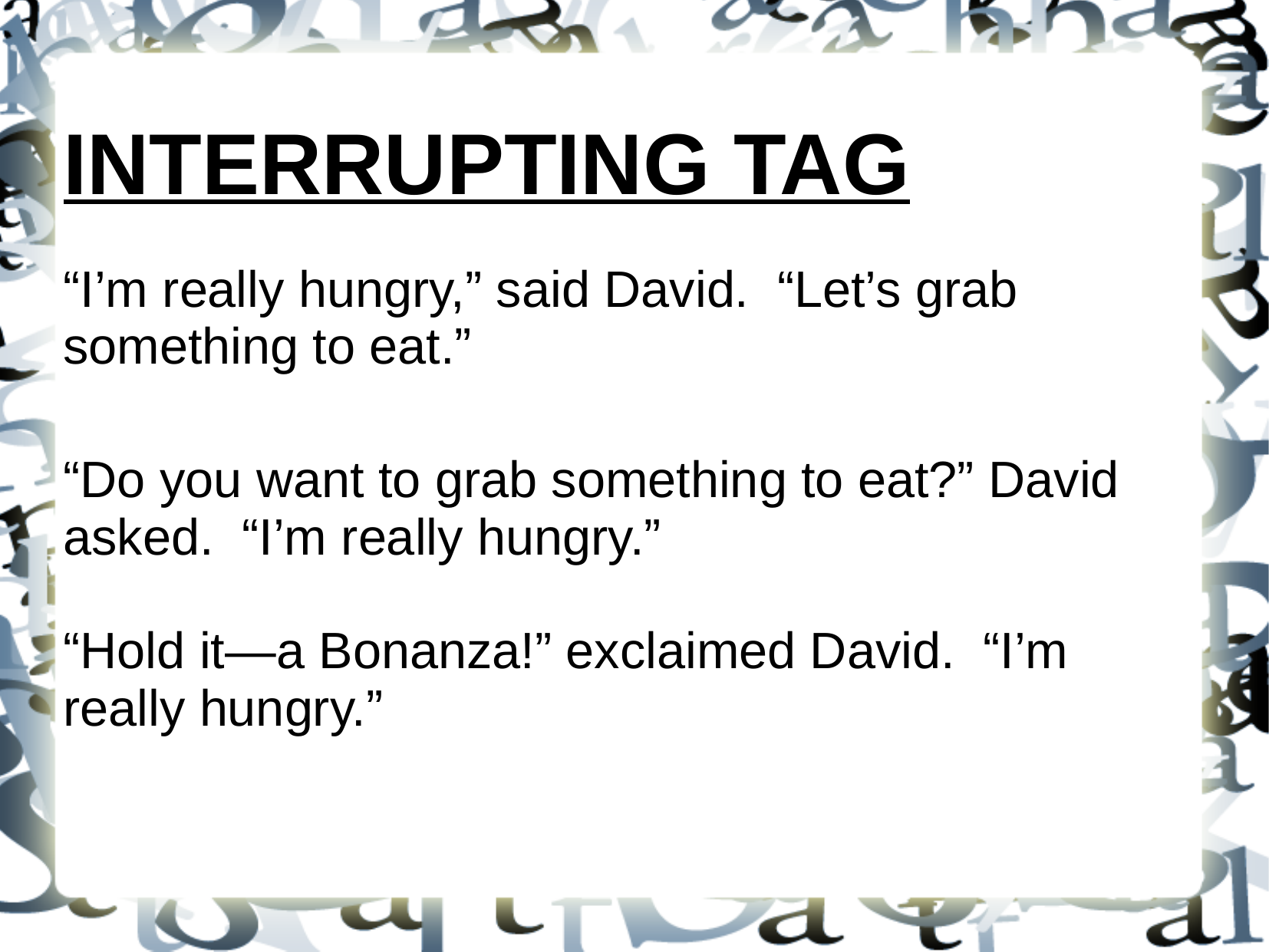

INTERRUPTING TAG

“I’m really hungry,” said David.  “Let’s grab something to eat.”

“Do you want to grab something to eat?” David asked.  “I’m really hungry.”

“Hold it—a Bonanza!” exclaimed David.  “I’m really hungry.”